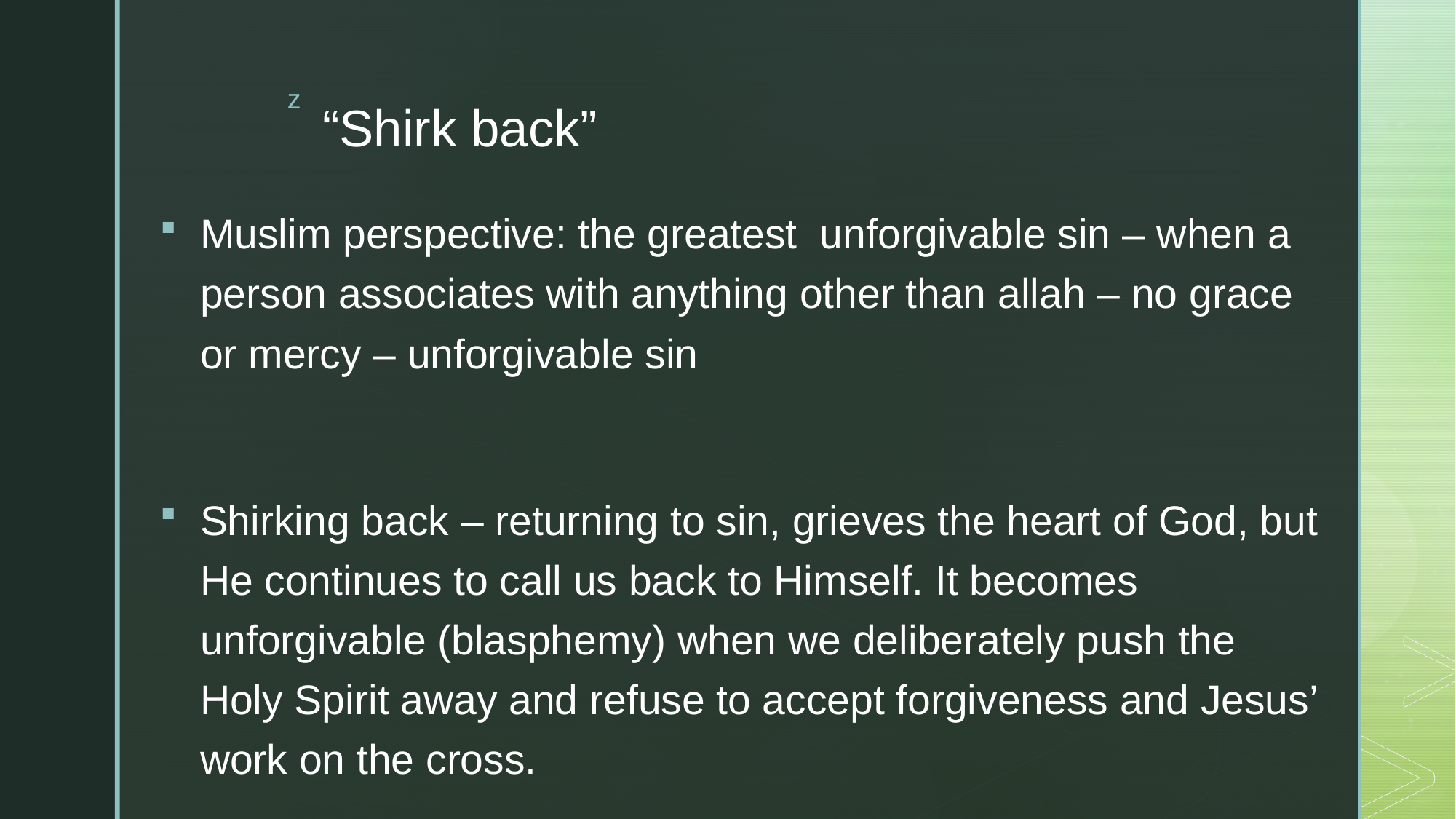

# “Shirk back”
Muslim perspective: the greatest  unforgivable sin – when a person associates with anything other than allah – no grace or mercy – unforgivable sin

Shirking back – returning to sin, grieves the heart of God, but He continues to call us back to Himself. It becomes unforgivable (blasphemy) when we deliberately push the Holy Spirit away and refuse to accept forgiveness and Jesus’ work on the cross.